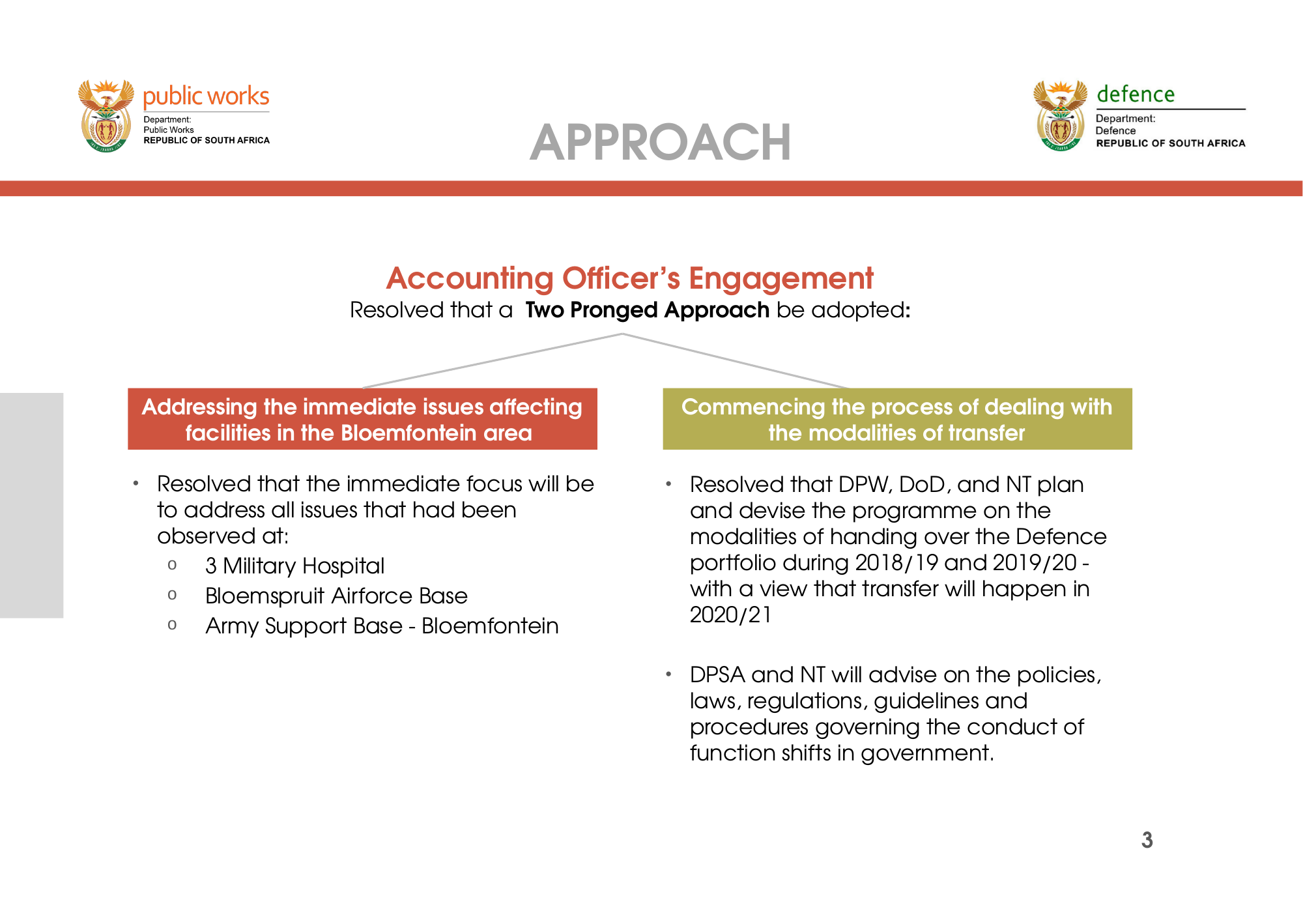

# APPROACH
Accounting Officer’s Engagement
Resolved that a  Two Pronged Approach be adopted:

Commencing the process of dealing with the modalities of transfer
Addressing the immediate issues affecting facilities in the Bloemfontein area
Resolved that the immediate focus will be to address all issues that had been observed at:
3 Military Hospital
Bloemspruit Airforce Base
Army Support Base - Bloemfontein
Resolved that DPW, DoD, and NT plan and devise the programme on the modalities of handing over the Defence portfolio during 2018/19 and 2019/20 - with a view that transfer will happen in 2020/21

DPSA and NT will advise on the policies, laws, regulations, guidelines and procedures governing the conduct of function shifts in government.